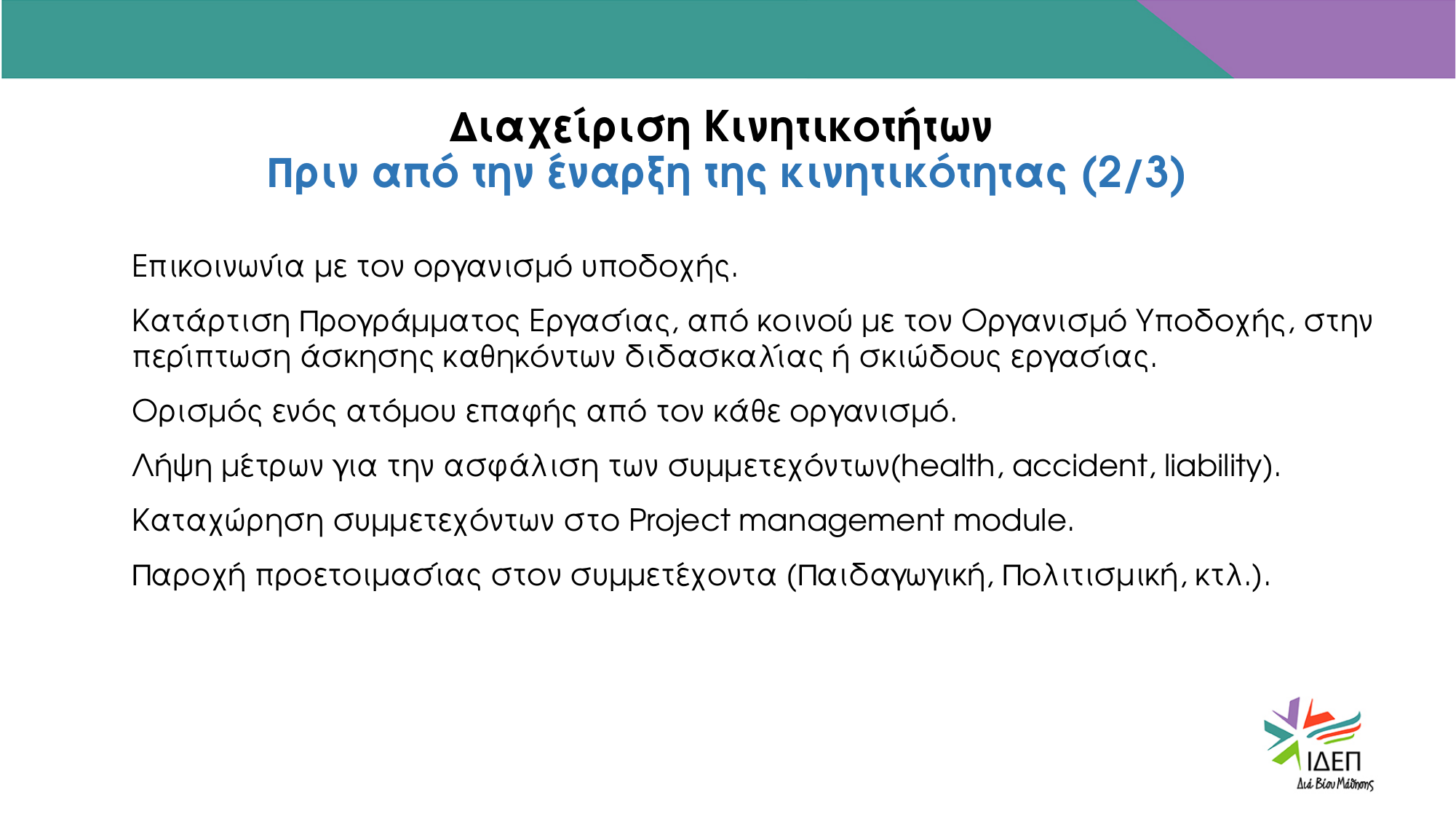

# Διαχείριση Κινητικοτήτων Πριν από την έναρξη της κινητικότητας (2/3)
Επικοινωνία με τον οργανισμό υποδοχής.

Κατάρτιση Προγράμματος Εργασίας, από κοινού με τον Οργανισμό Υποδοχής, στην περίπτωση άσκησης καθηκόντων διδασκαλίας ή σκιώδους εργασίας.

Ορισμός ενός ατόμου επαφής από τον κάθε οργανισμό.

Λήψη μέτρων για την ασφάλιση των συμμετεχόντων(health, accident, liability).

Καταχώρηση συμμετεχόντων στο Project management module.

Παροχή προετοιμασίας στον συμμετέχοντα (Παιδαγωγική, Πολιτισμική, κτλ.).